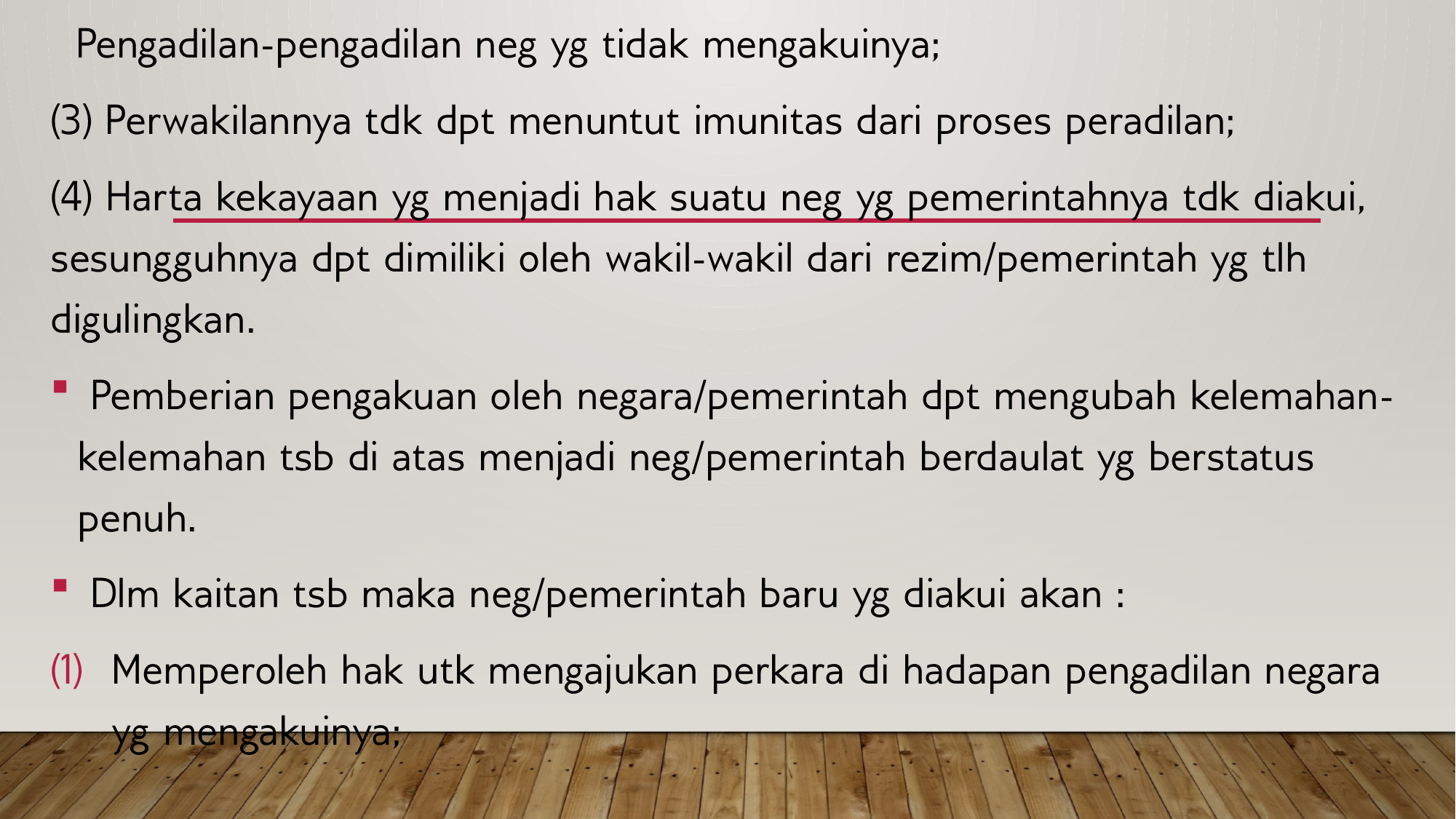

Pengadilan-pengadilan neg yg tidak mengakuinya;
(3) Perwakilannya tdk dpt menuntut imunitas dari proses peradilan;
(4) Harta kekayaan yg menjadi hak suatu neg yg pemerintahnya tdk diakui, sesungguhnya dpt dimiliki oleh wakil-wakil dari rezim/pemerintah yg tlh digulingkan.
 Pemberian pengakuan oleh negara/pemerintah dpt mengubah kelemahan-kelemahan tsb di atas menjadi neg/pemerintah berdaulat yg berstatus penuh.
 Dlm kaitan tsb maka neg/pemerintah baru yg diakui akan :
Memperoleh hak utk mengajukan perkara di hadapan pengadilan negara yg mengakuinya;